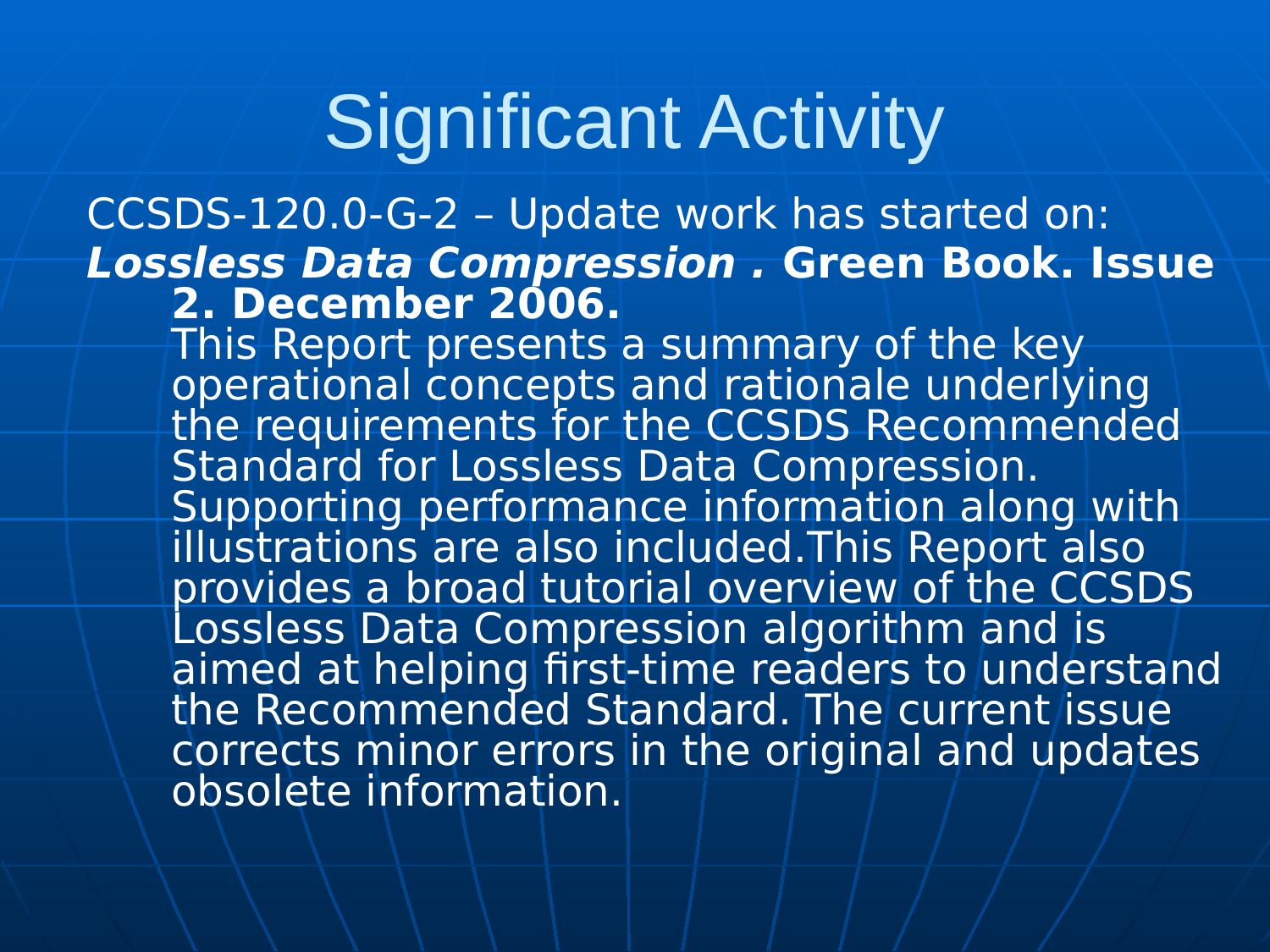

Significant Activity
CCSDS-120.0-G-2 – Update work has started on:
Lossless Data Compression . Green Book. Issue 2. December 2006.
This Report presents a summary of the key operational concepts and rationale underlying the requirements for the CCSDS Recommended Standard for Lossless Data Compression. Supporting performance information along with illustrations are also included.This Report also provides a broad tutorial overview of the CCSDS Lossless Data Compression algorithm and is aimed at helping first-time readers to understand the Recommended Standard. The current issue corrects minor errors in the original and updates obsolete information.